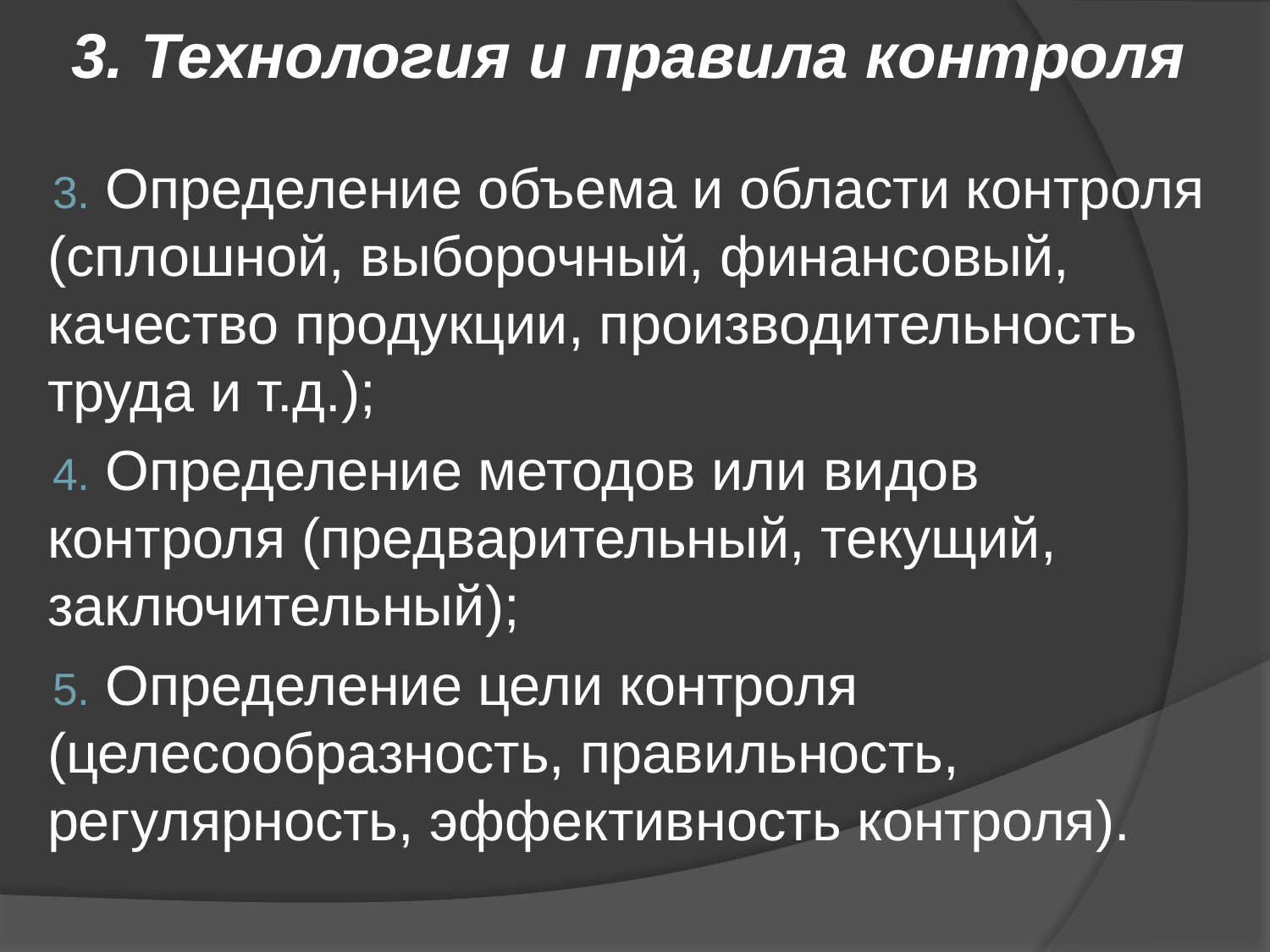

# 3. Технология и правила контроля
 Определение объема и области контроля (сплошной, выборочный, финансовый, качество продукции, производительность труда и т.д.);
 Определение методов или видов контроля (предварительный, текущий, заключительный);
 Определение цели контроля (целесообразность, правильность, регулярность, эффективность контроля).